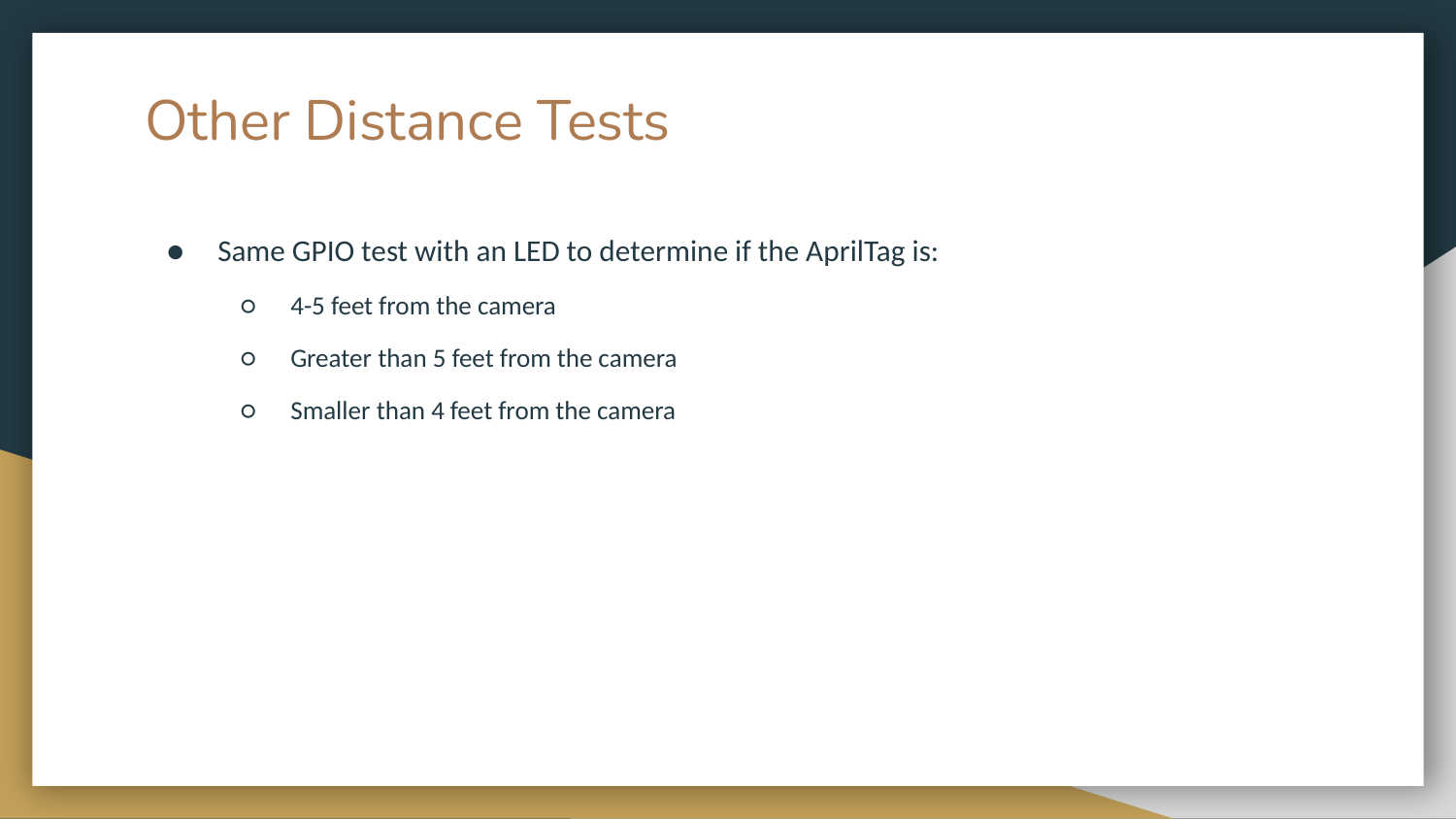

# Other Distance Tests
Same GPIO test with an LED to determine if the AprilTag is:
4-5 feet from the camera
Greater than 5 feet from the camera
Smaller than 4 feet from the camera